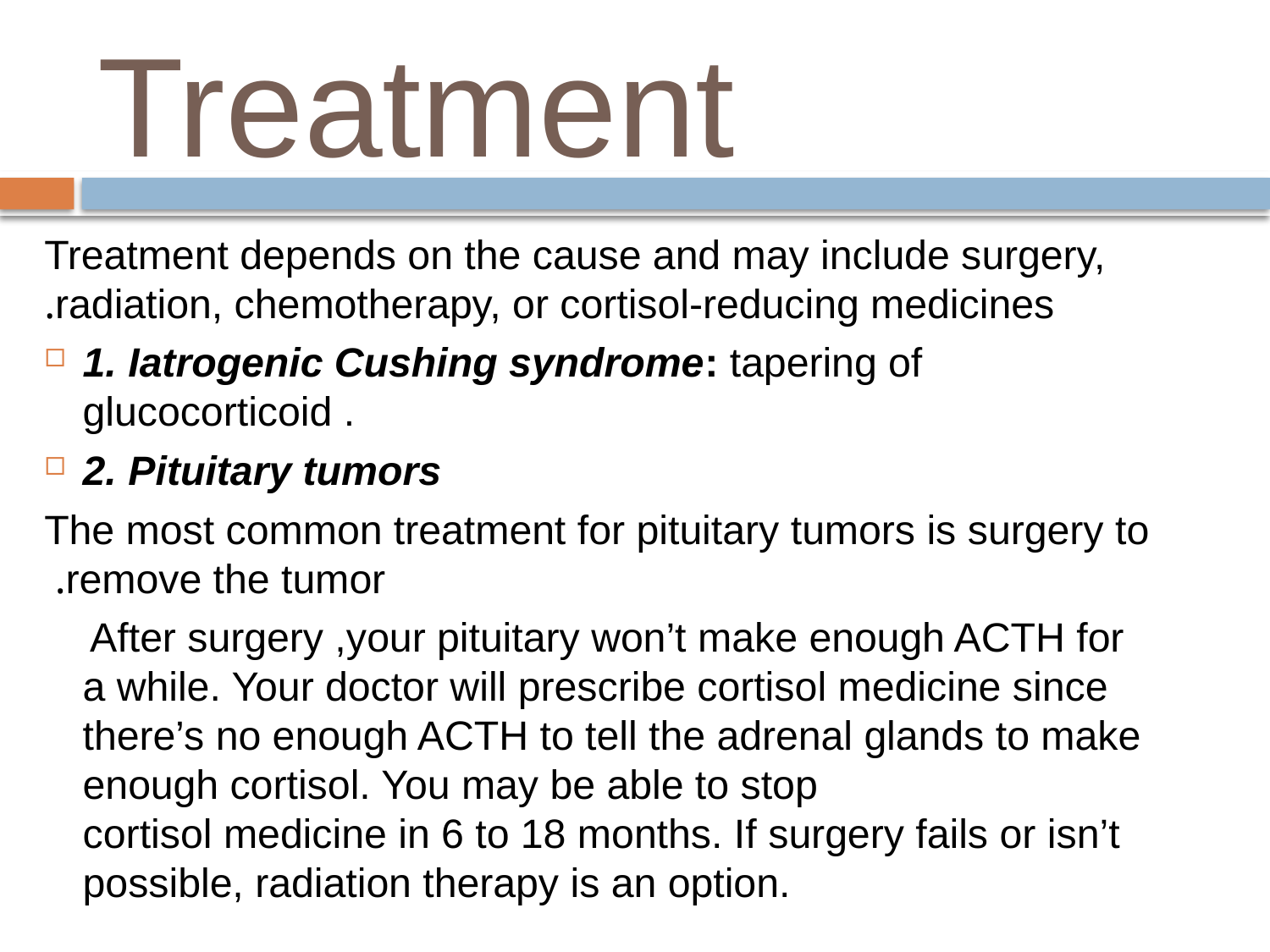

# Treatment
Treatment depends on the cause and may include surgery, radiation, chemotherapy, or cortisol-reducing medicines.
1. Iatrogenic Cushing syndrome: tapering of glucocorticoid .
2. Pituitary tumors
The most common treatment for pituitary tumors is surgery to remove the tumor.
    After surgery ,your pituitary won’t make enough ACTH for a while. Your doctor will prescribe cortisol medicine since there’s no enough ACTH to tell the adrenal glands to make enough cortisol. You may be able to stop
cortisol medicine in 6 to 18 months. If surgery fails or isn’t possible, radiation therapy is an option.